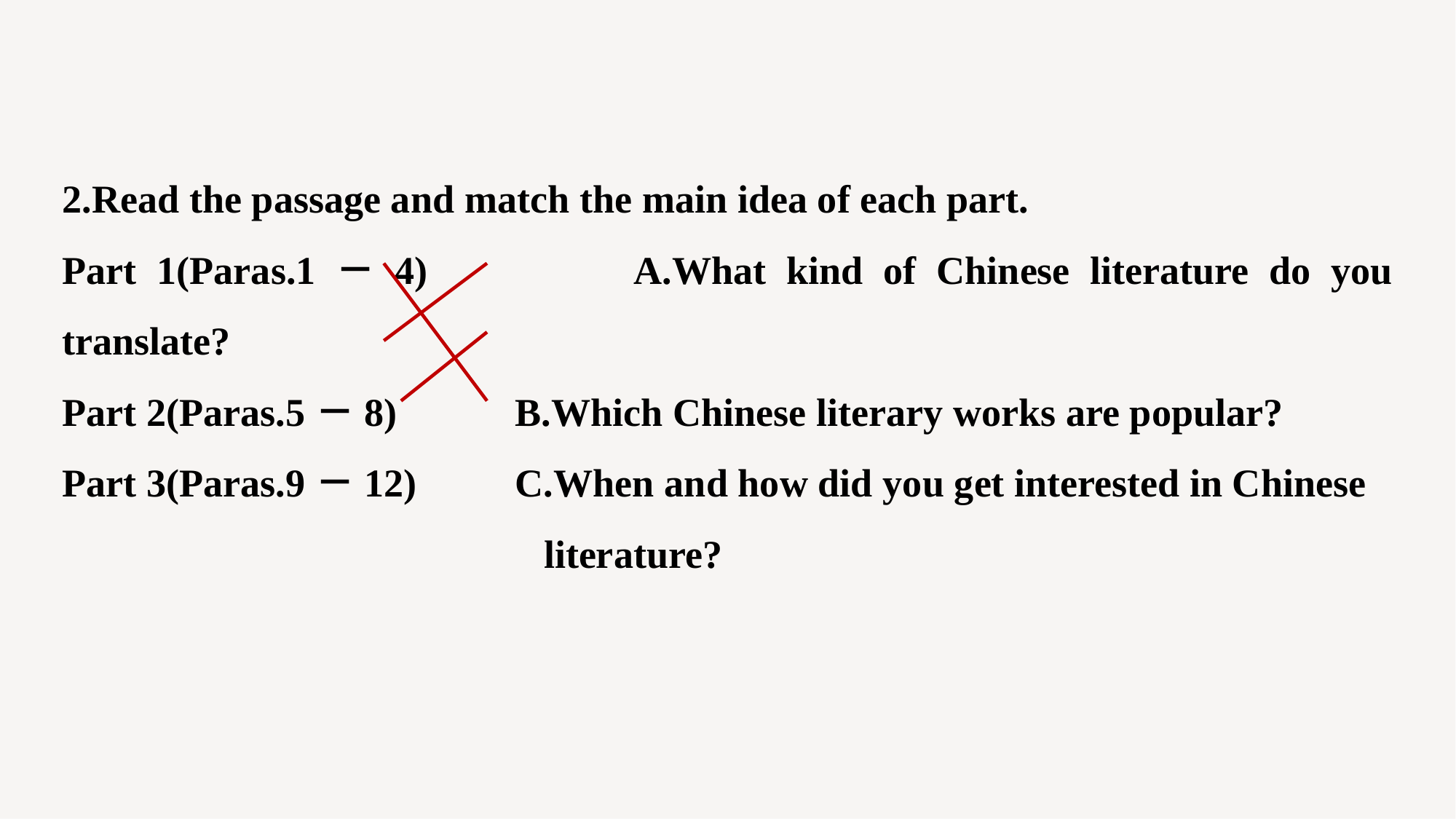

2.Read the passage and match the main idea of each part.
Part 1(Paras.1－4)　　    A.What kind of Chinese literature do you translate?
Part 2(Paras.5－8)            B.Which Chinese literary works are popular?
Part 3(Paras.9－12)          C.When and how did you get interested in Chinese
                                                 literature?